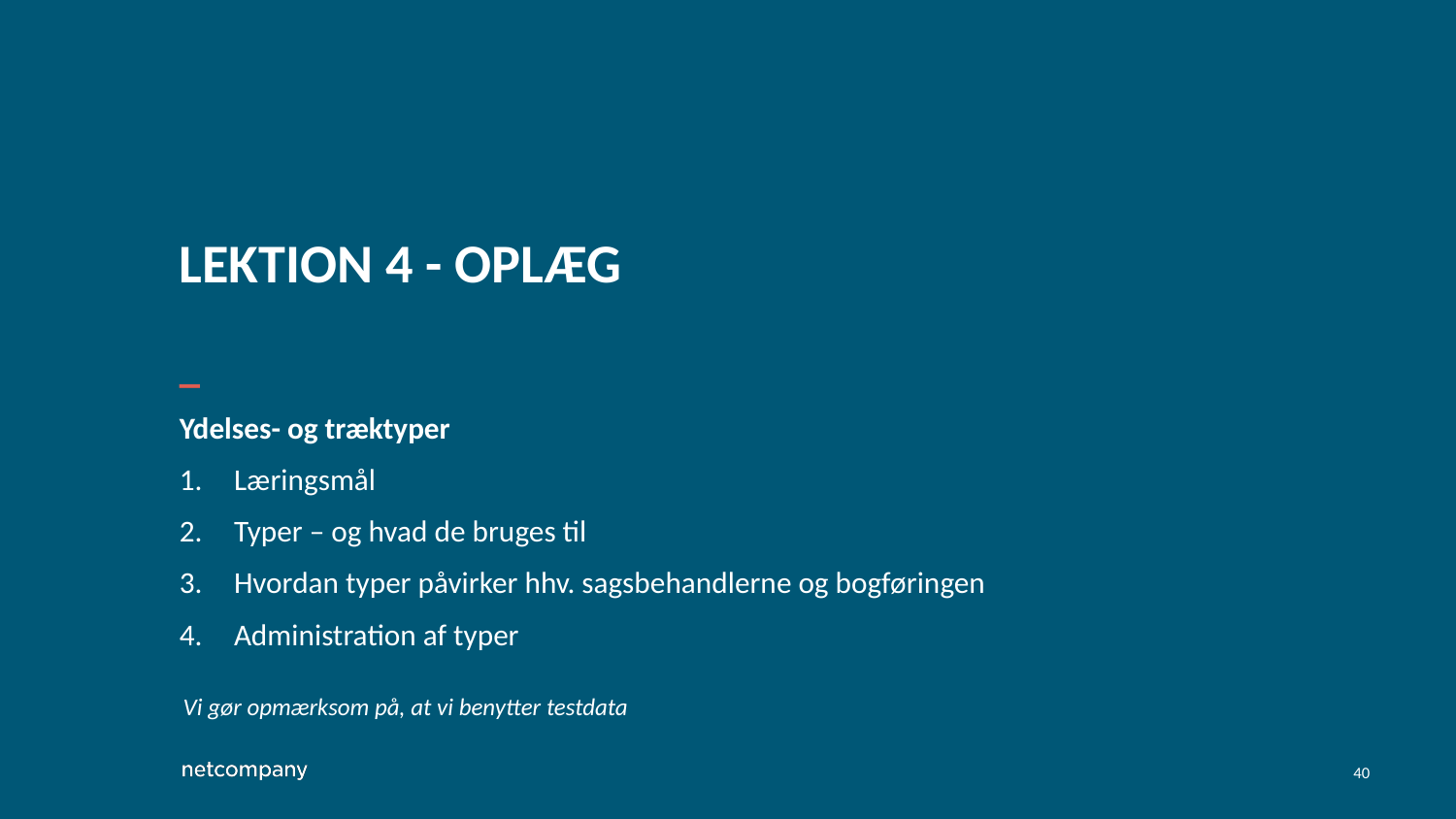

# Lektion 4 - oplæg
Ydelses- og træktyper
Læringsmål
Typer – og hvad de bruges til
Hvordan typer påvirker hhv. sagsbehandlerne og bogføringen
Administration af typer

Vi gør opmærksom på, at vi benytter testdata